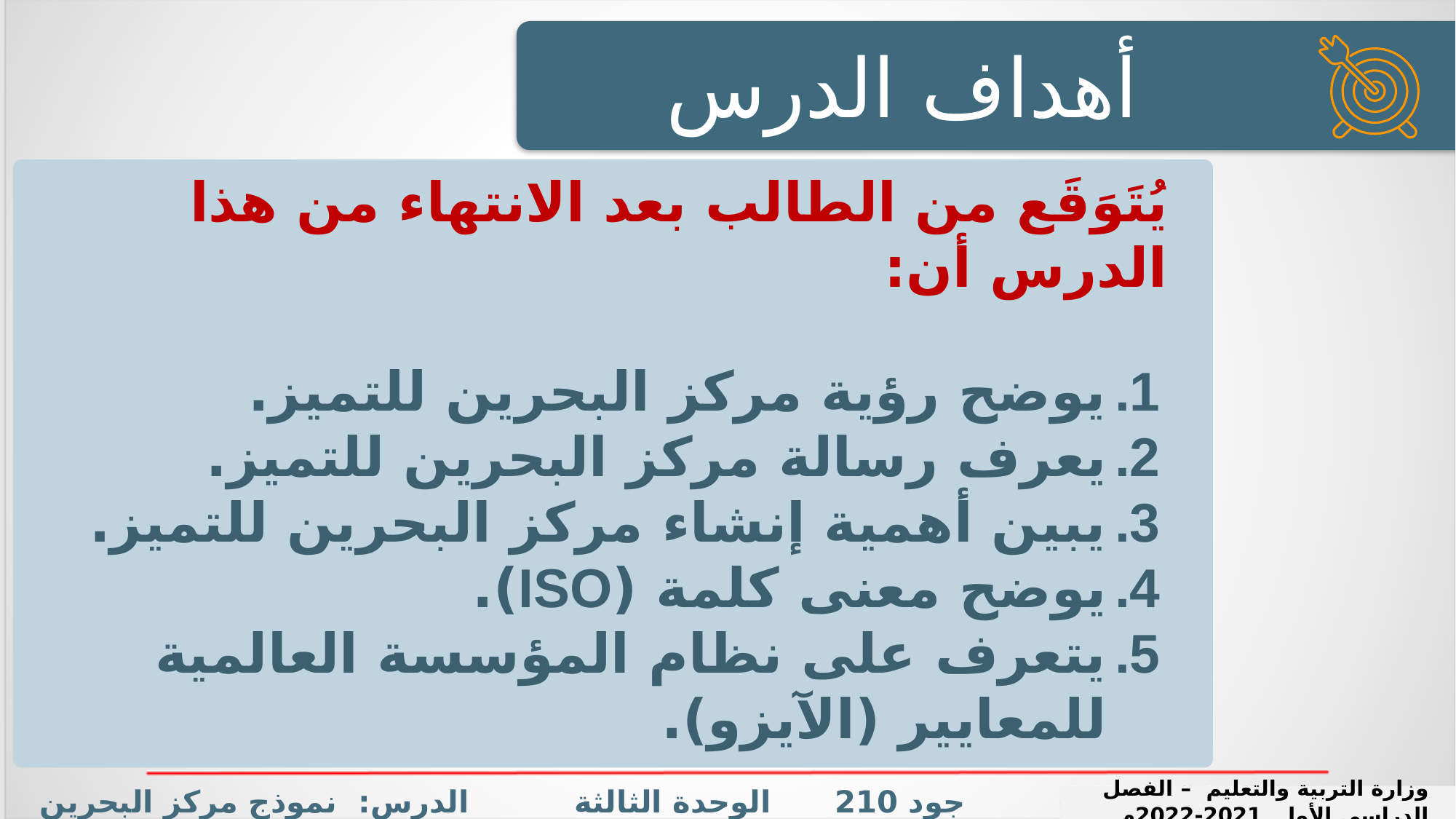

أهداف الدرس

يُتَوَقَع من الطالب بعد الانتهاء من هذا الدرس أن:

يوضح رؤية مركز البحرين للتميز.
يعرف رسالة مركز البحرين للتميز.
يبين أهمية إنشاء مركز البحرين للتميز.
يوضح معنى كلمة (ISO).
يتعرف على نظام المؤسسة العالمية للمعايير (الآيزو).

جود 210      الوحدة الثالثة          الدرس:  نموذج مركز البحرين للتميز + نظام المؤسسة العالمية للمعايير – الآيزو ISO
وزارة التربية والتعليم  – الفصل الدراسي الأول  2021-2022م